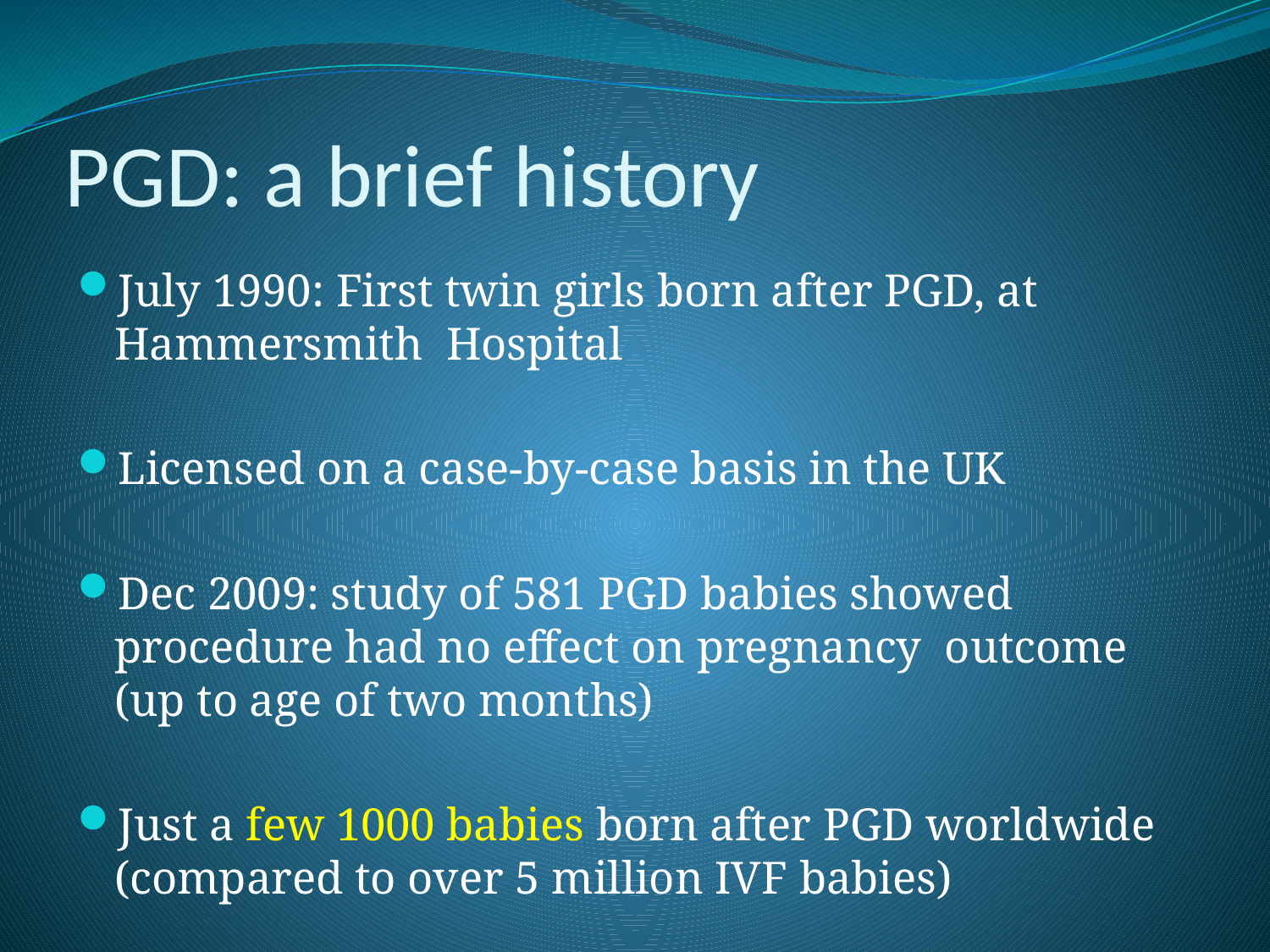

# PGD: a brief history
July 1990: First twin girls born after PGD, at Hammersmith  Hospital

Licensed on a case-by-case basis in the UK

Dec 2009: study of 581 PGD babies showed procedure had no effect on pregnancy  outcome (up to age of two months)

Just a few 1000 babies born after PGD worldwide (compared to over 5 million IVF babies)